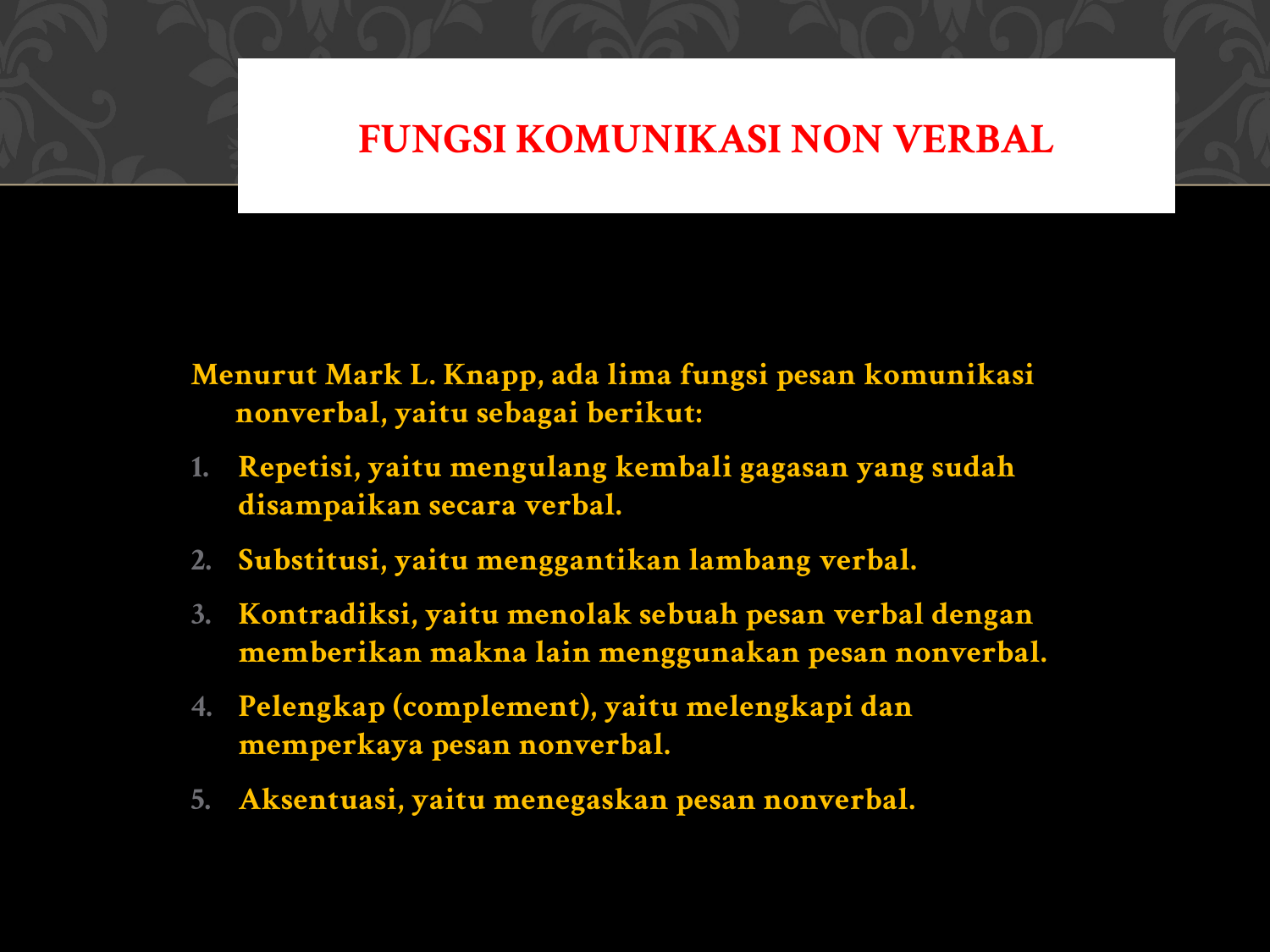

# Fungsi Komunikasi Non Verbal
Menurut Mark L. Knapp, ada lima fungsi pesan komunikasi nonverbal, yaitu sebagai berikut:
Repetisi, yaitu mengulang kembali gagasan yang sudah disampaikan secara verbal.
Substitusi, yaitu menggantikan lambang verbal.
Kontradiksi, yaitu menolak sebuah pesan verbal dengan memberikan makna lain menggunakan pesan nonverbal.
Pelengkap (complement), yaitu melengkapi dan memperkaya pesan nonverbal.
Aksentuasi, yaitu menegaskan pesan nonverbal.